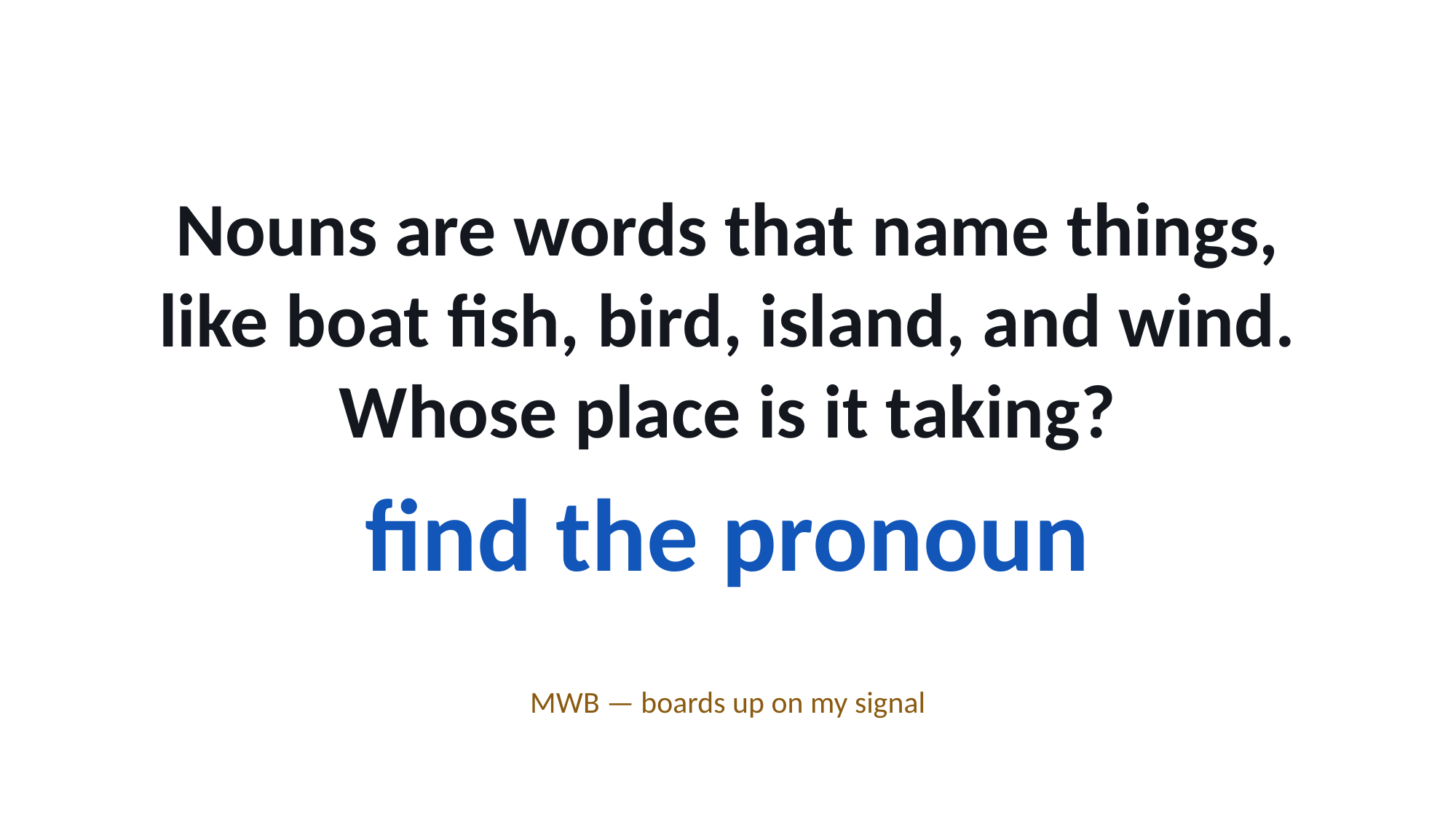

Nouns are words that name things, like boat fish, bird, island, and wind.
Whose place is it taking?
find the pronoun
MWB — boards up on my signal